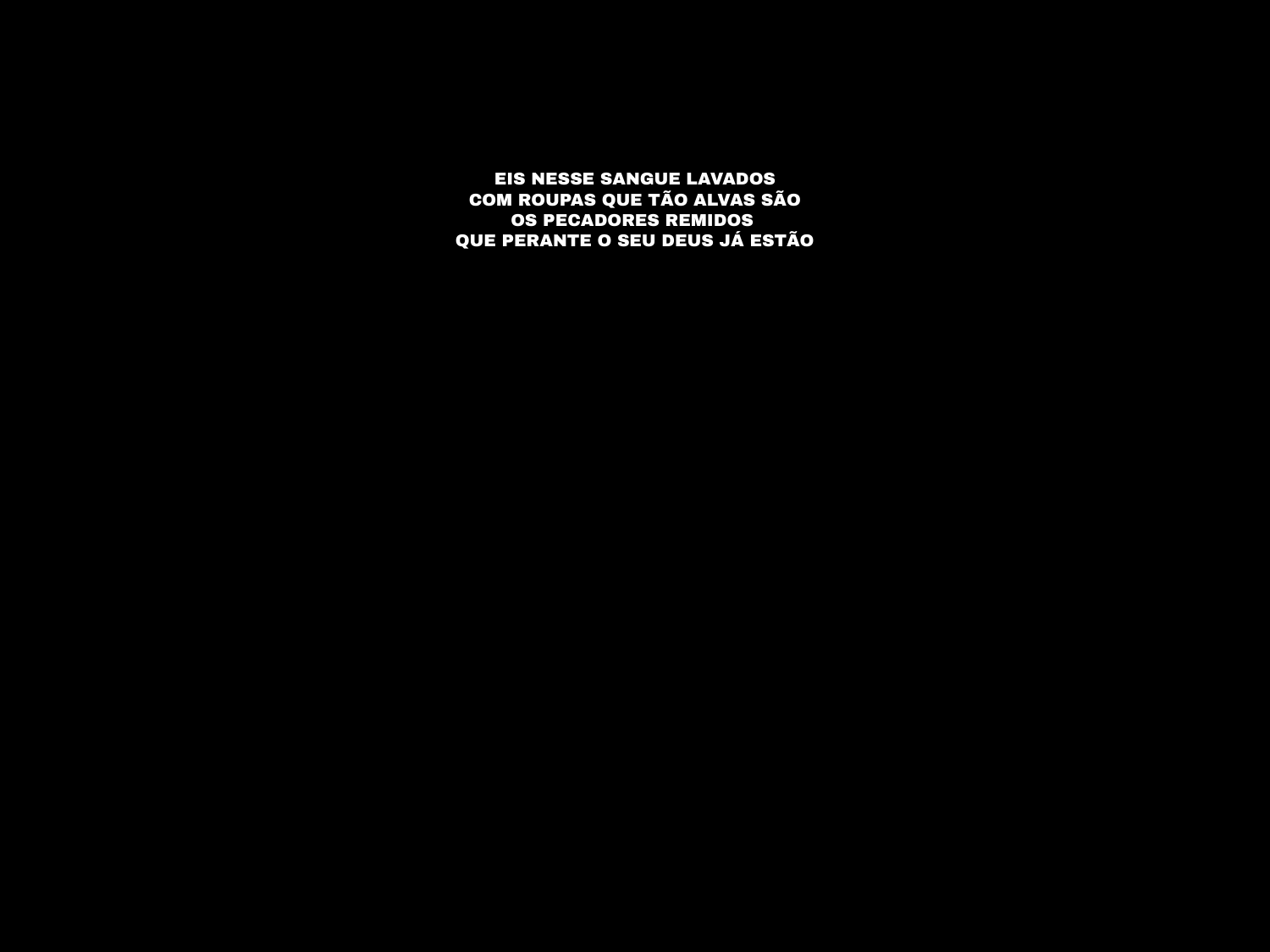

# EIS NESSE SANGUE LAVADOS COM ROUPAS QUE TÃO ALVAS SÃO OS PECADORES REMIDOS QUE PERANTE O SEU DEUS JÁ ESTÃO